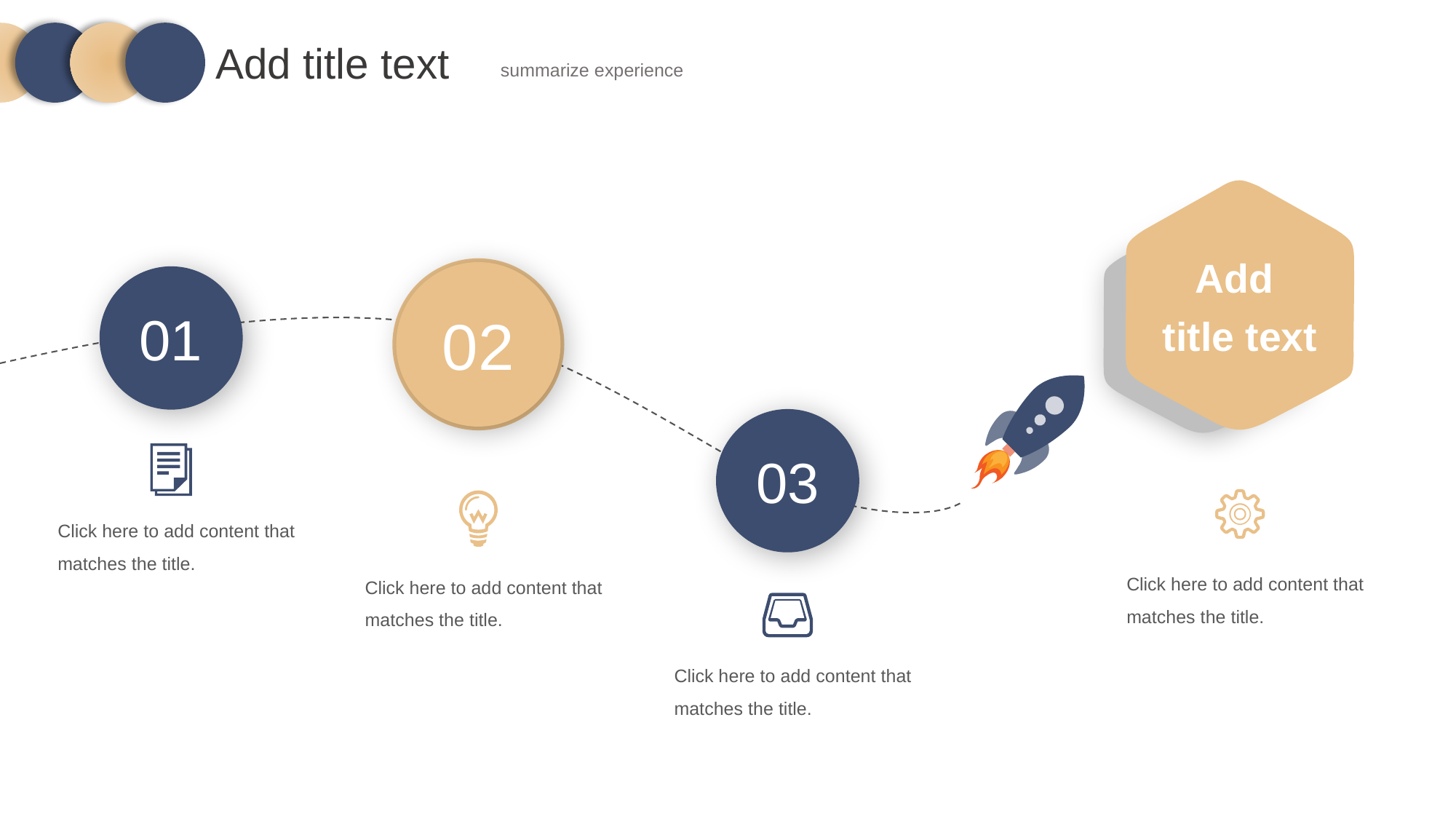

Add title text
summarize experience

Add
title text

02
01

03

Click here to add content that matches the title.
Click here to add content that matches the title.
Click here to add content that matches the title.

Click here to add content that matches the title.